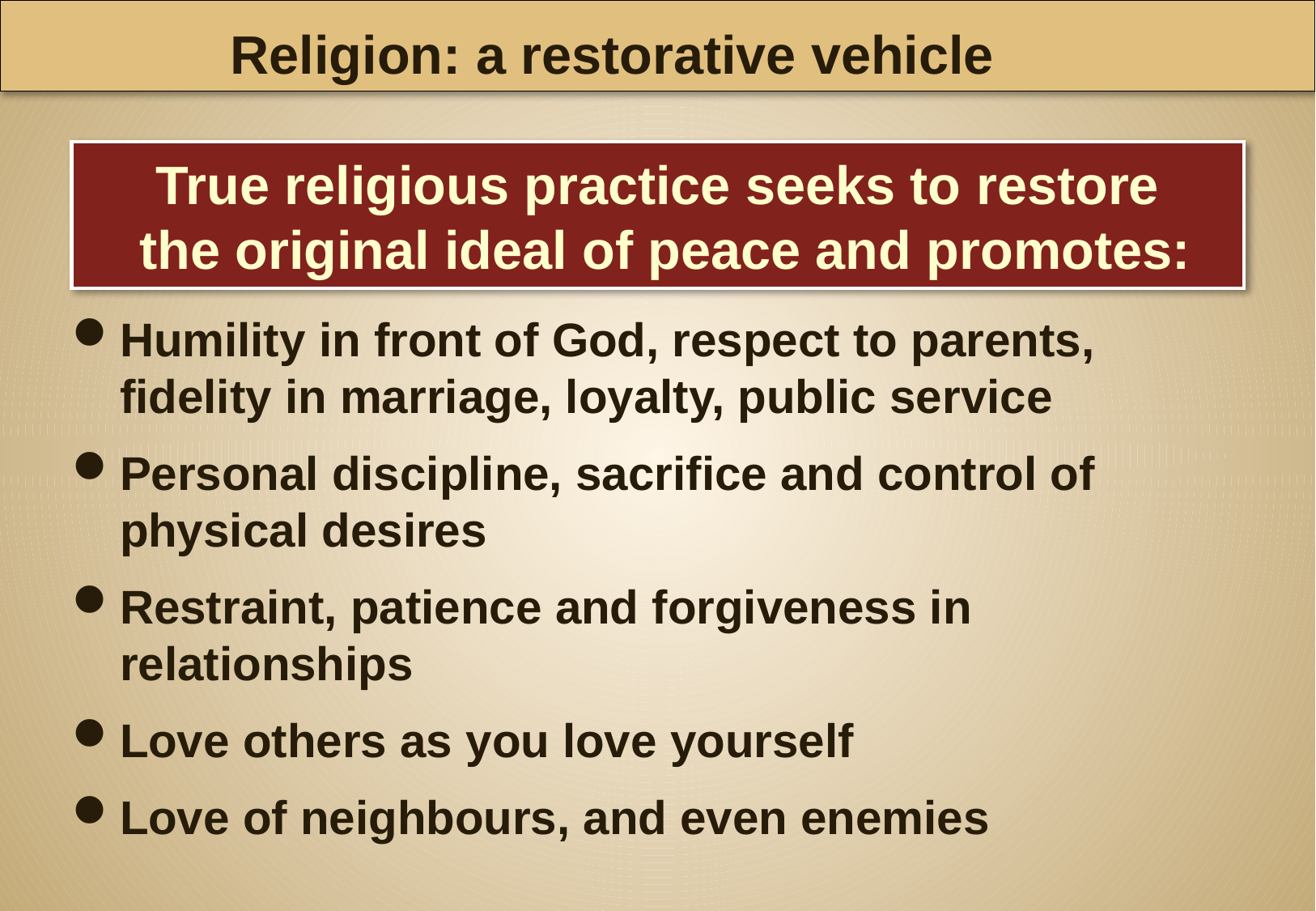

Religion: a restorative vehicle
True religious practice seeks to restore
 the original ideal of peace and promotes:
Humility in front of God, respect to parents, fidelity in marriage, loyalty, public service
Personal discipline, sacrifice and control of physical desires
Restraint, patience and forgiveness in relationships
Love others as you love yourself
Love of neighbours, and even enemies